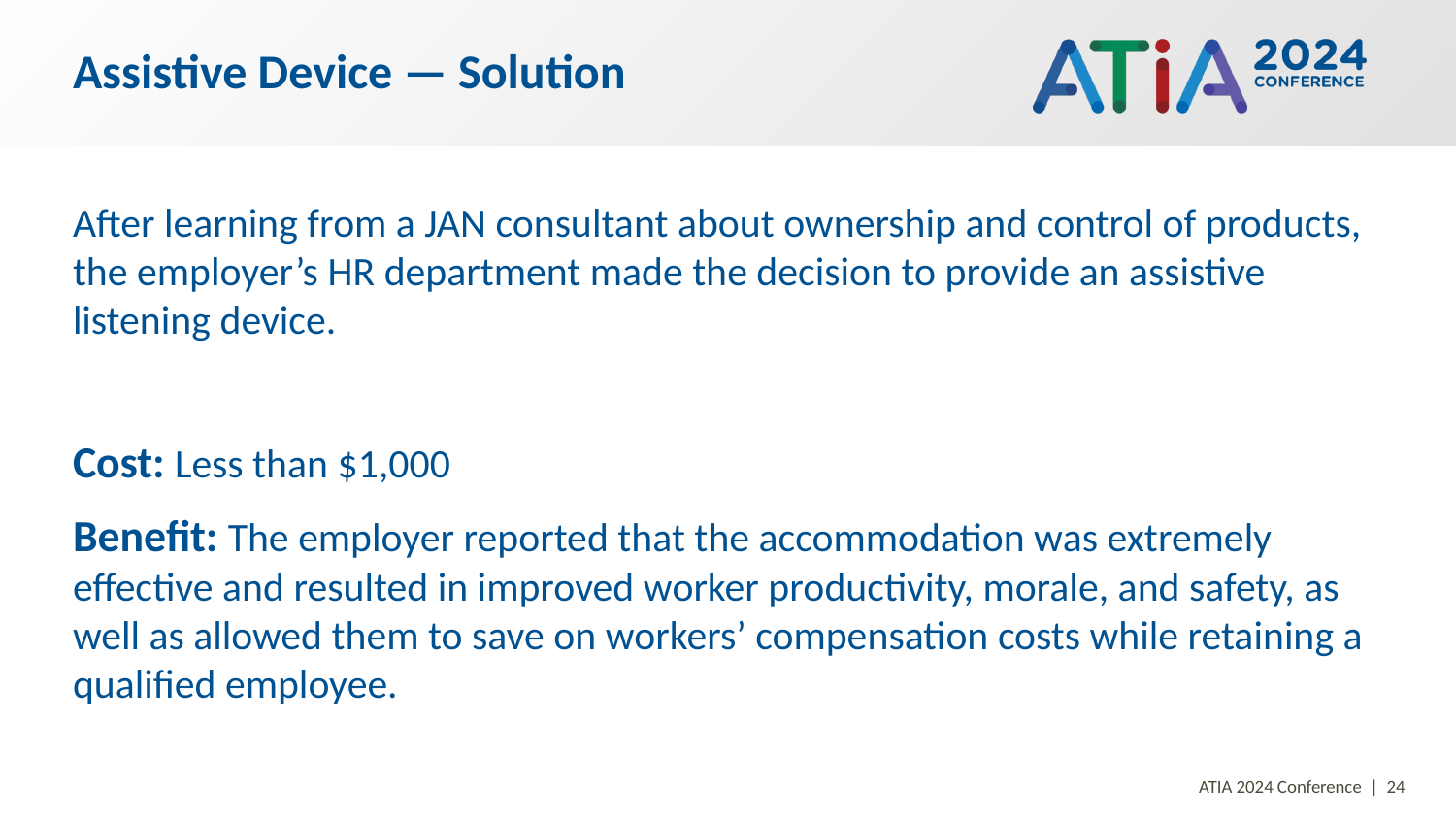

# Assistive Device — Solution
After learning from a JAN consultant about ownership and control of products, the employer’s HR department made the decision to provide an assistive listening device.

Cost: Less than $1,000
Benefit: The employer reported that the accommodation was extremely effective and resulted in improved worker productivity, morale, and safety, as well as allowed them to save on workers’ compensation costs while retaining a qualified employee.